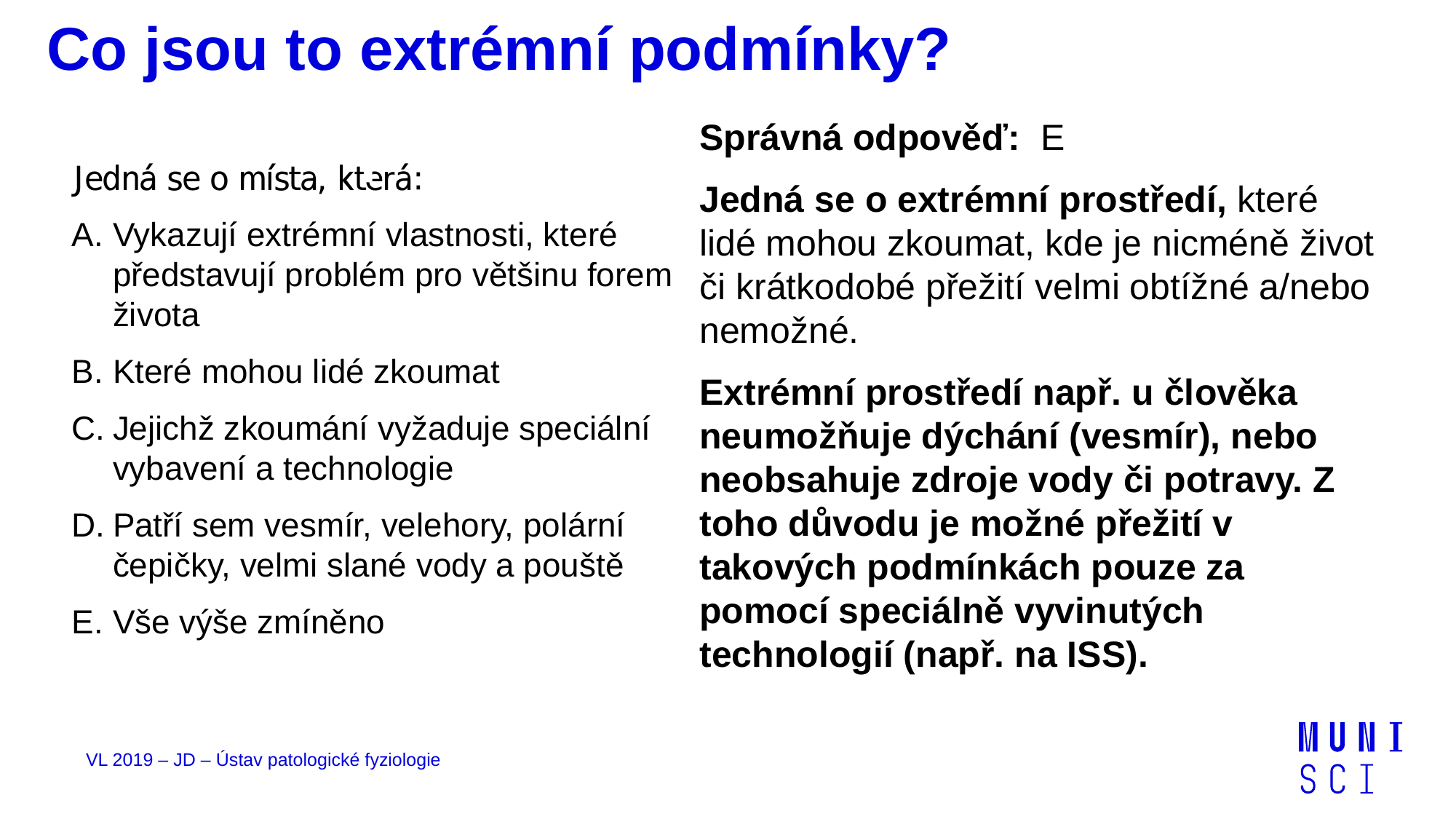

# Co jsou to extrémní podmínky?
Správná odpověď:  E
Jedná se o extrémní prostředí, které lidé mohou zkoumat, kde je nicméně život či krátkodobé přežití velmi obtížné a/nebo nemožné.
Extrémní prostředí např. u člověka neumožňuje dýchání (vesmír), nebo neobsahuje zdroje vody či potravy. Z toho důvodu je možné přežití v takových podmínkách pouze za pomocí speciálně vyvinutých technologií (např. na ISS).
Jedná se o místa, která:
Vykazují extrémní vlastnosti, které představují problém pro většinu forem života
Které mohou lidé zkoumat
Jejichž zkoumání vyžaduje speciální vybavení a technologie
Patří sem vesmír, velehory, polární čepičky, velmi slané vody a pouště
Vše výše zmíněno
VL 2019 – JD – Ústav patologické fyziologie